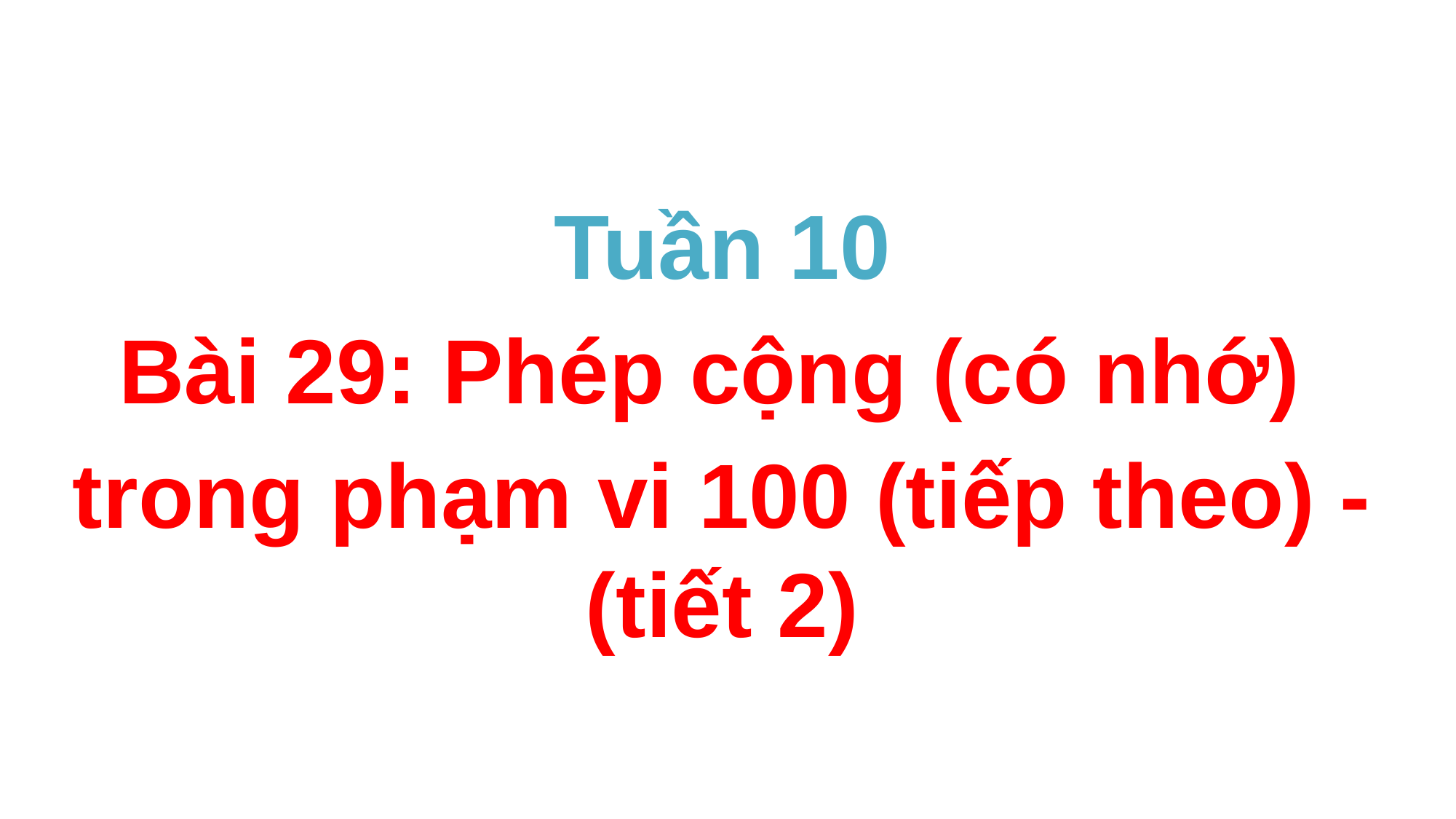

TOÁN 2
Tập 1
Tuần 10
Bài 29: Phép cộng (có nhớ)
trong phạm vi 100 (tiếp theo) - (tiết 2)